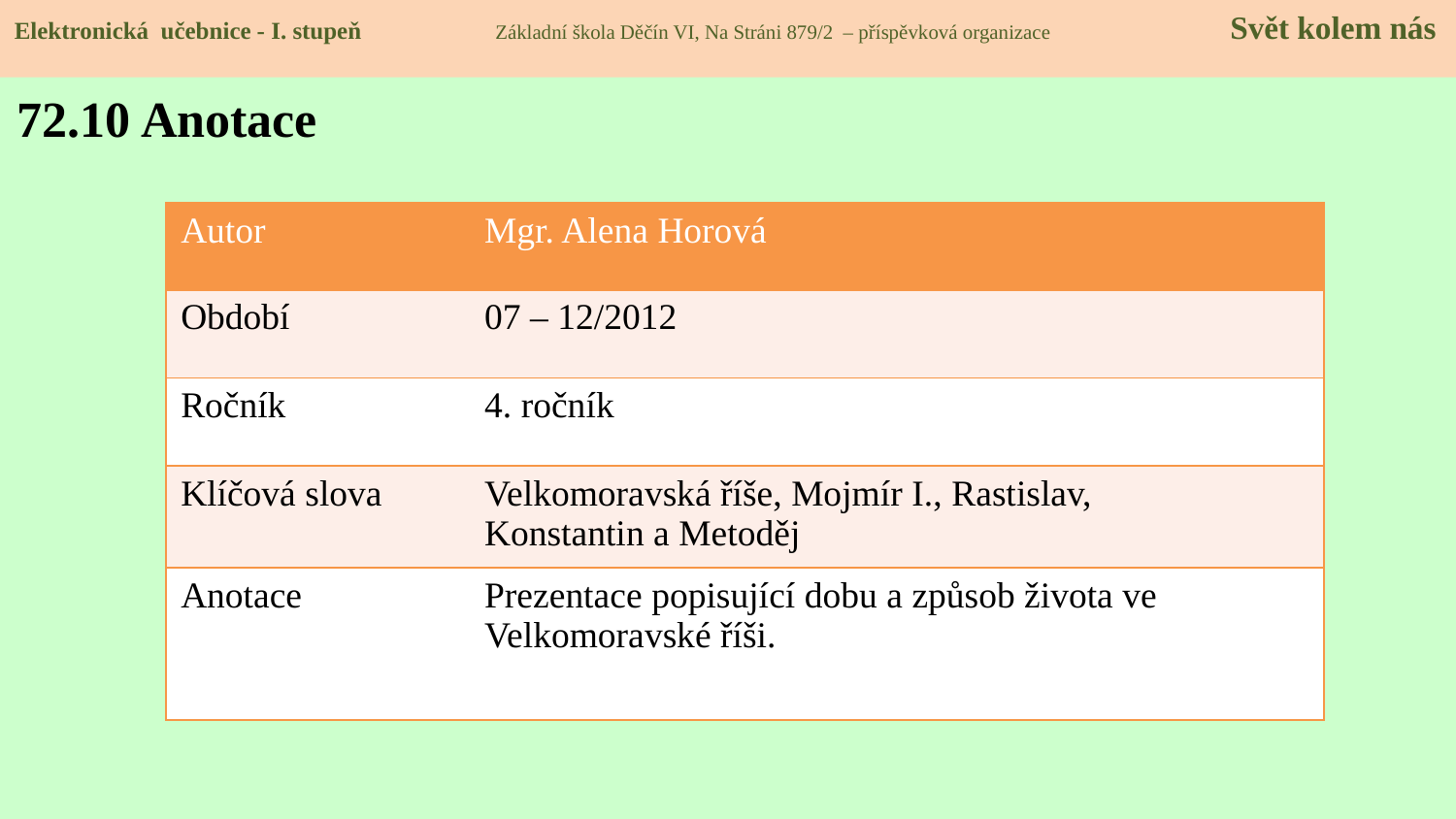

Elektronická  učebnice - I. stupeň                      Základní škola Děčín VI, Na Stráni 879/2  – příspěvková organizace                       	          Svět kolem nás

72.10 Anotace
| Autor | Mgr. Alena Horová |
| --- | --- |
| Období | 07 – 12/2012 |
| Ročník | 4. ročník |
| Klíčová slova | Velkomoravská říše, Mojmír I., Rastislav, Konstantin a Metoděj |
| Anotace | Prezentace popisující dobu a způsob života ve Velkomoravské říši. |